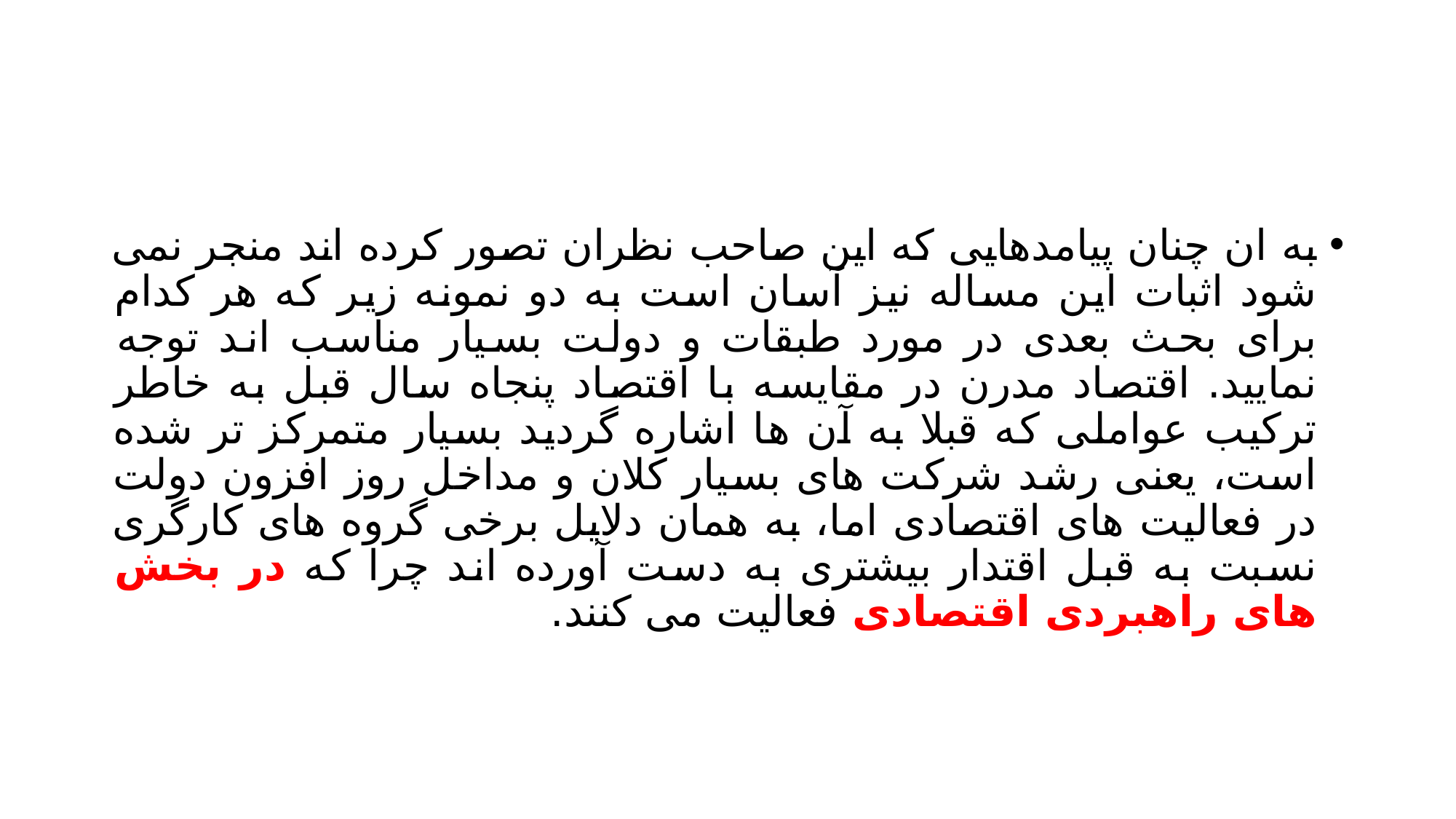

#
به ان چنان پیامدهایی که این صاحب نظران تصور کرده اند منجر نمی شود اثبات این مساله نیز آسان است به دو نمونه زیر که هر کدام برای بحث بعدی در مورد طبقات و دولت بسیار مناسب اند توجه نمایید. اقتصاد مدرن در مقایسه با اقتصاد پنجاه سال قبل به خاطر ترکیب عواملی که قبلا به آن ها اشاره گردید بسیار متمرکز تر شده است، یعنی رشد شرکت های بسیار کلان و مداخل روز افزون دولت در فعالیت های اقتصادی اما، به همان دلایل برخی گروه های کارگری نسبت به قبل اقتدار بیشتری به دست آورده اند چرا که در بخش های راهبردی اقتصادی فعالیت می کنند.